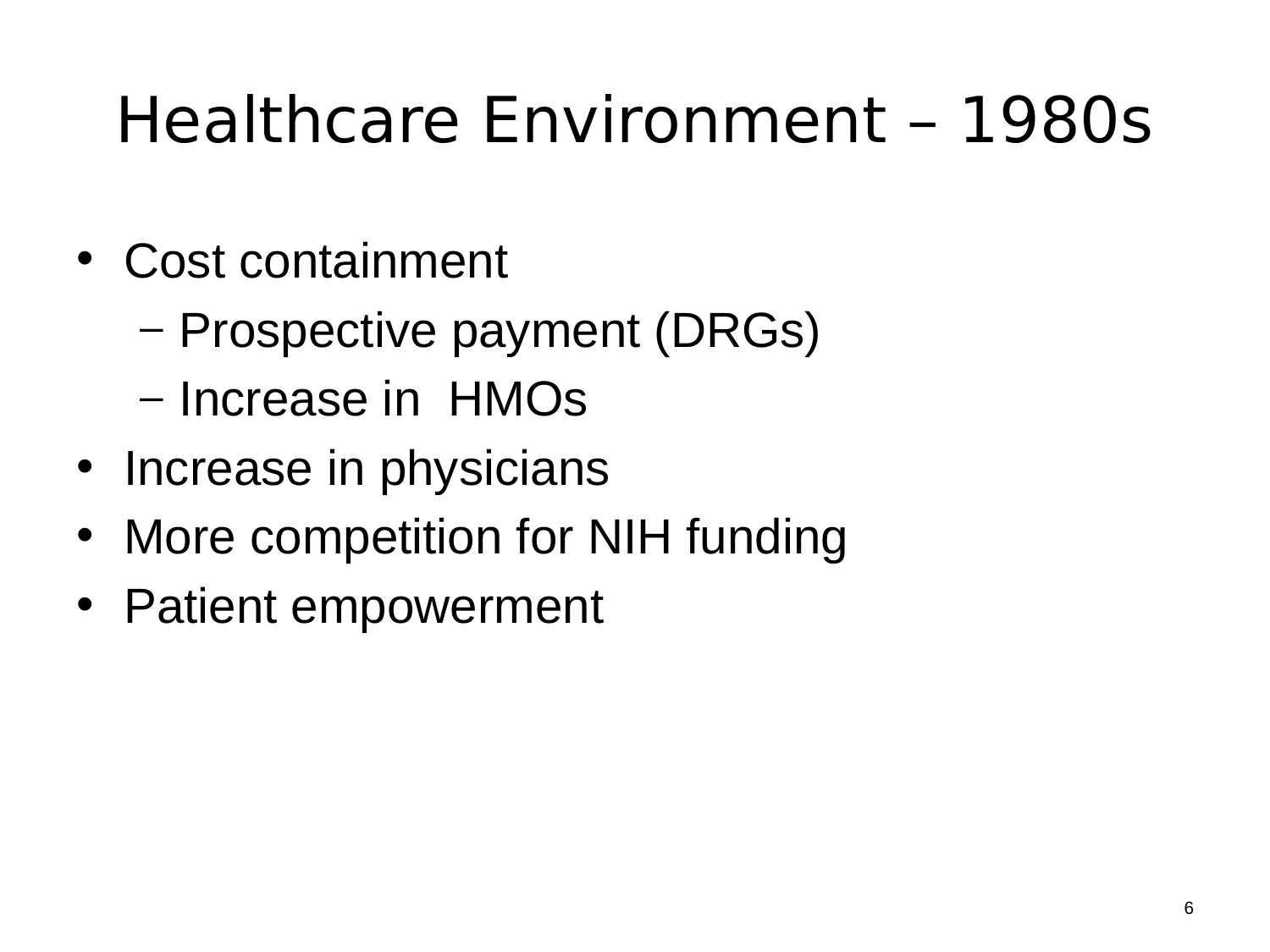

# Healthcare Environment – 1980s
Cost containment
Prospective payment (DRGs)
Increase in  HMOs
Increase in physicians
More competition for NIH funding
Patient empowerment
6